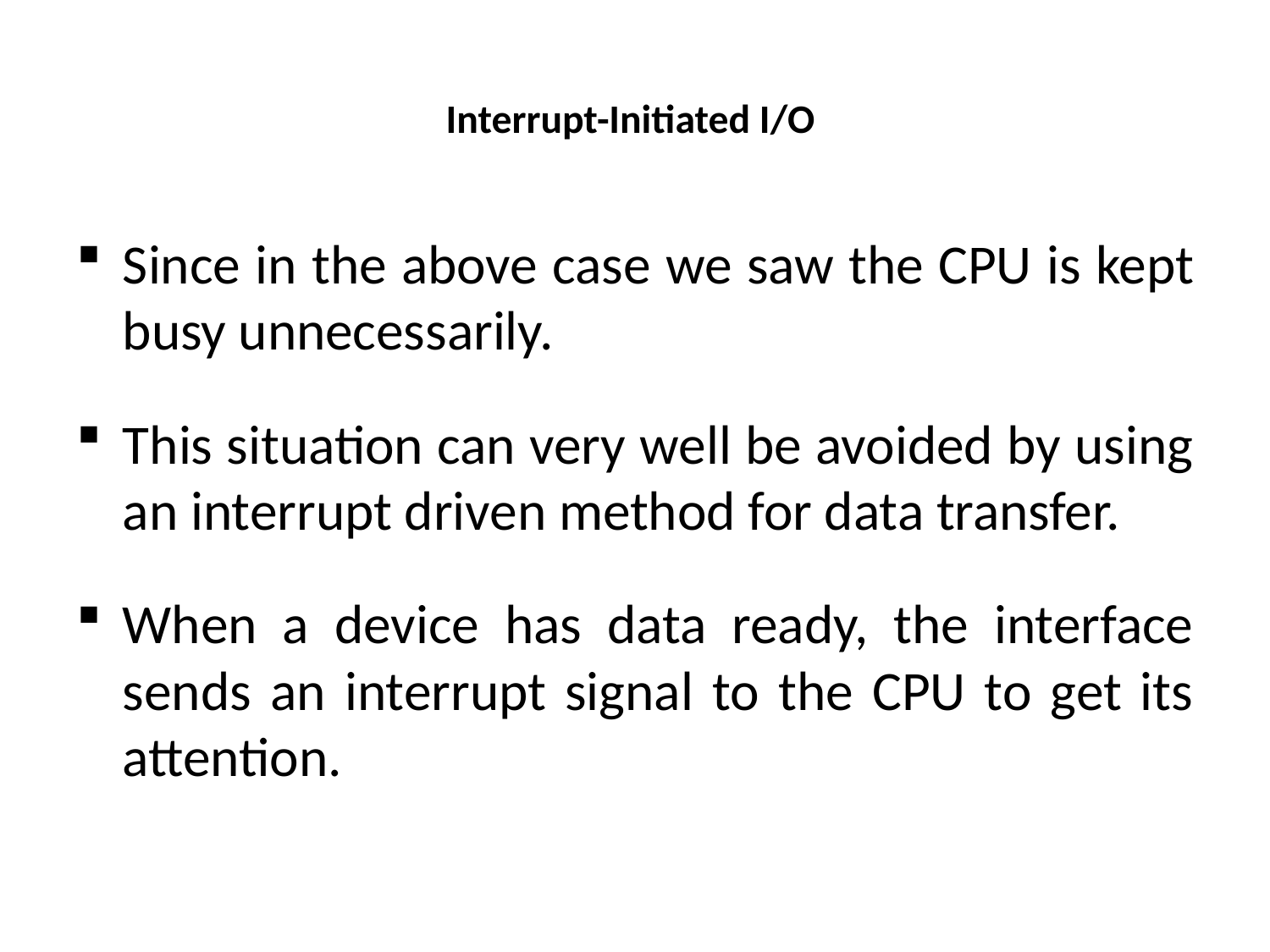

# Interrupt-Initiated I/O
Since in the above case we saw the CPU is kept busy unnecessarily.

This situation can very well be avoided by using an interrupt driven method for data transfer.

When a device has data ready, the interface sends an interrupt signal to the CPU to get its attention.

23